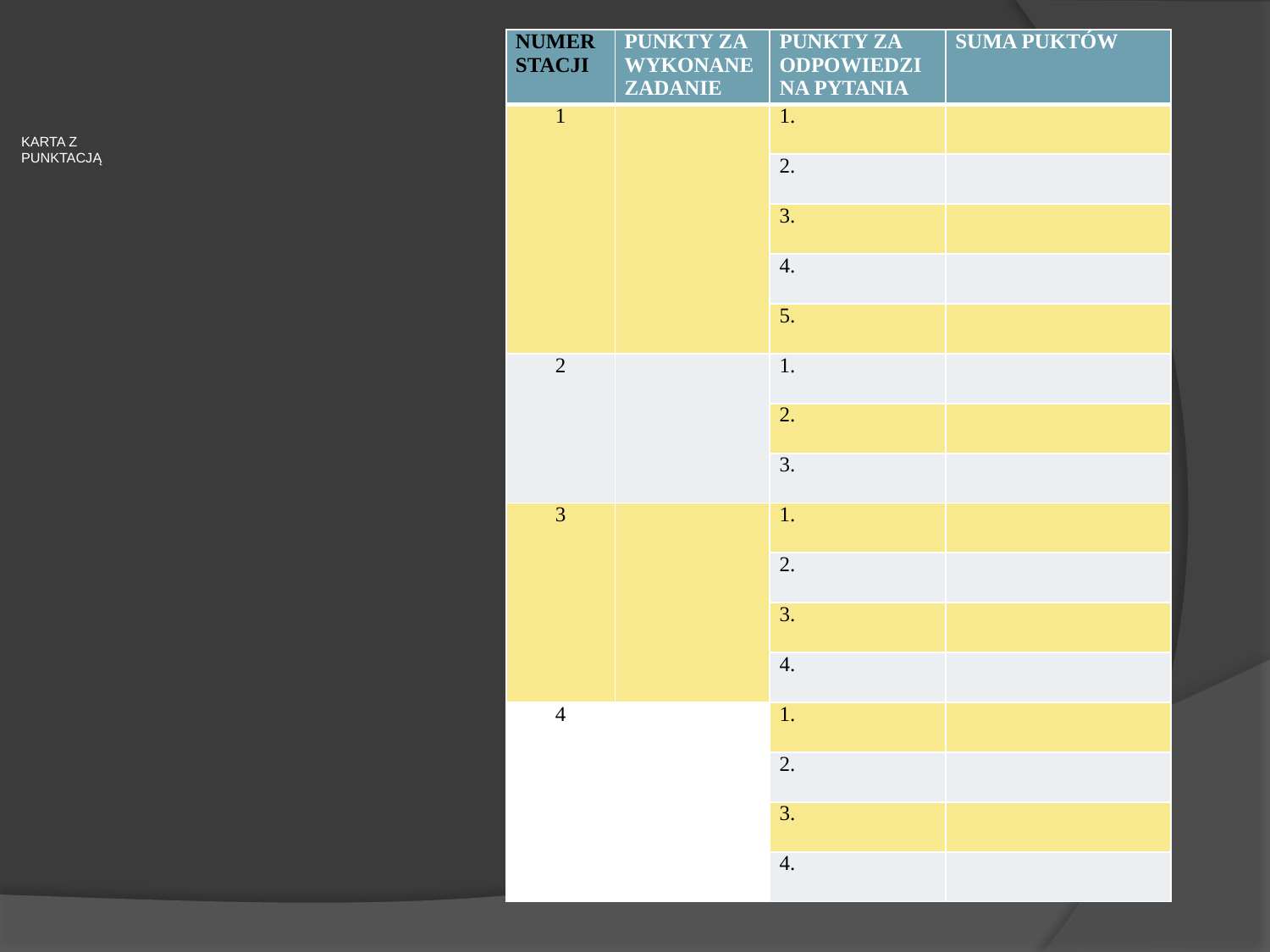

| NUMER STACJI | PUNKTY ZA WYKONANE ZADANIE | PUNKTY ZA ODPOWIEDZI NA PYTANIA | SUMA PUKTÓW |
| --- | --- | --- | --- |
| 1 |  | 1. |  |
|  |  | 2. |  |
|  |  | 3. |  |
|  |  | 4. |  |
|  |  | 5. |  |
| 2 |  | 1. |  |
|  |  | 2. |  |
|  |  | 3. |  |
| 3 |  | 1. |  |
|  |  | 2. |  |
|  |  | 3. |  |
|  |  | 4. |  |
| 4 |  | 1. |  |
|  |  | 2. |  |
|  |  | 3. |  |
|  |  | 4. |  |
# KARTA Z PUNKTACJĄ